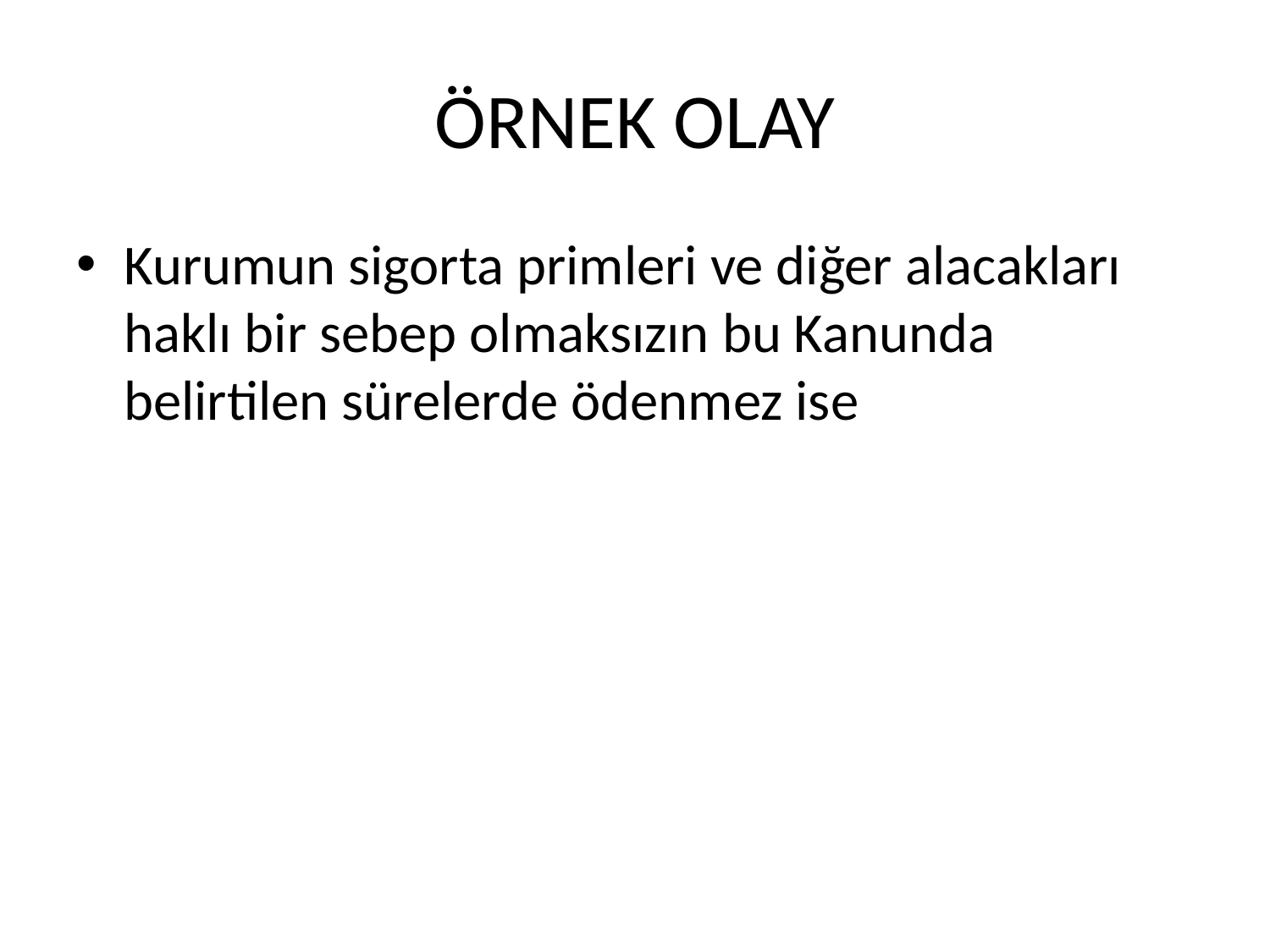

# ÖRNEK OLAY
Kurumun sigorta primleri ve diğer alacakları haklı bir sebep olmaksızın bu Kanunda belirtilen sürelerde ödenmez ise